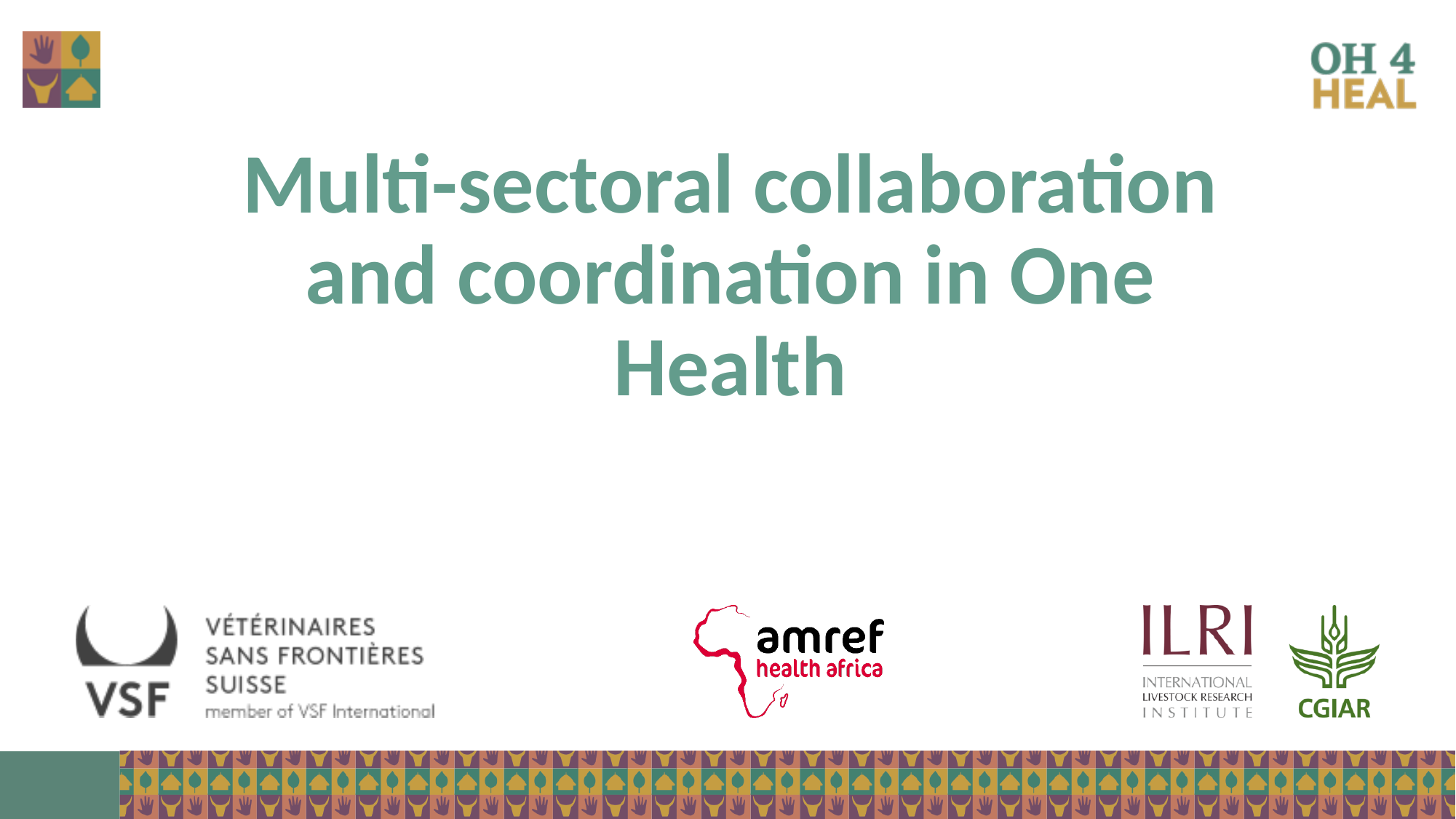

# Multi-sectoral collaboration and coordination in One Health